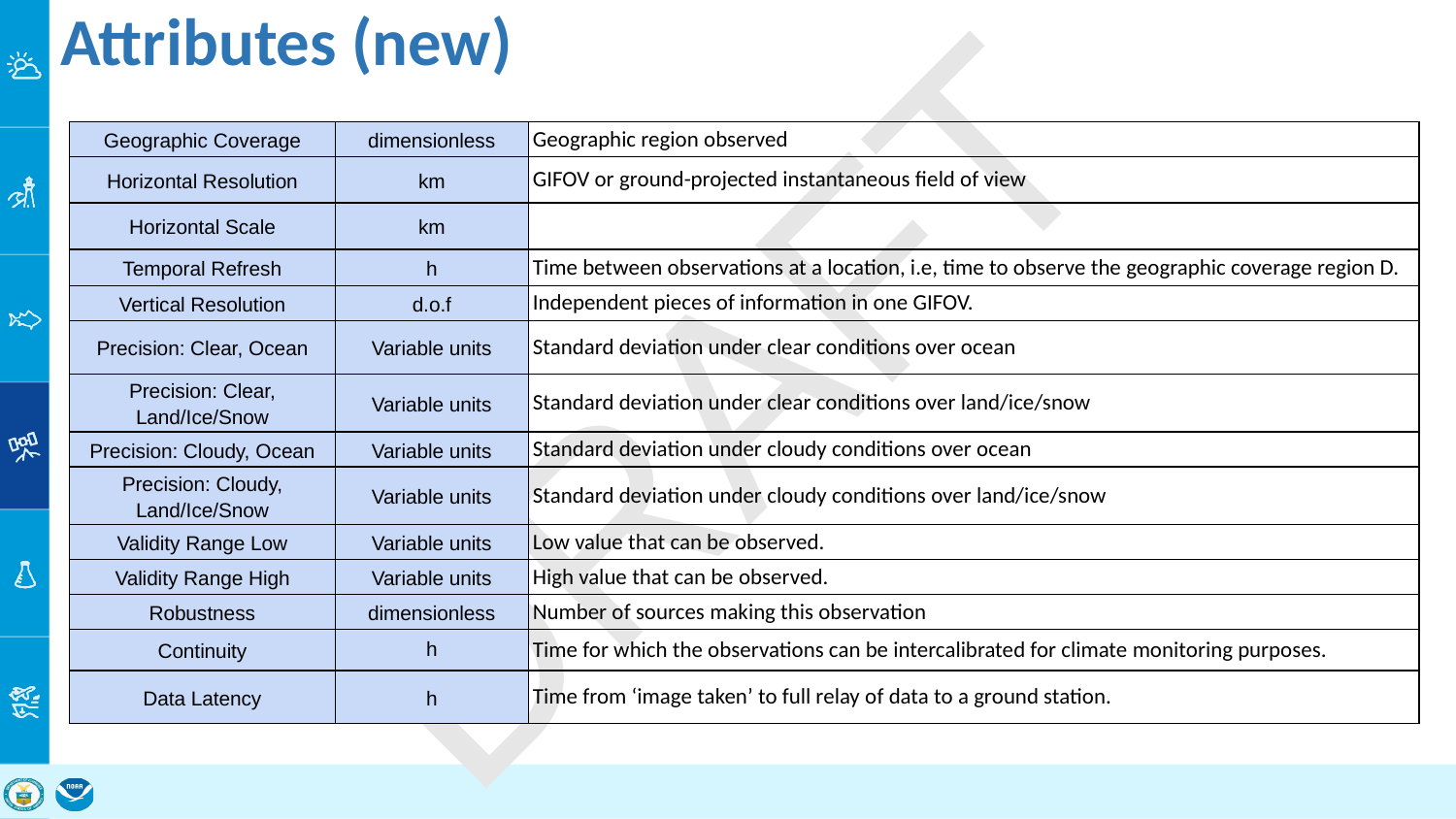

# Attributes (new)
| Geographic Coverage | dimensionless | Geographic region observed |
| --- | --- | --- |
| Horizontal Resolution | km | GIFOV or ground-projected instantaneous field of view |
| Horizontal Scale | km |  |
| Temporal Refresh | h | Time between observations at a location, i.e, time to observe the geographic coverage region D. |
| Vertical Resolution | d.o.f | Independent pieces of information in one GIFOV. |
| Precision: Clear, Ocean | Variable units | Standard deviation under clear conditions over ocean |
| Precision: Clear, Land/Ice/Snow | Variable units | Standard deviation under clear conditions over land/ice/snow |
| Precision: Cloudy, Ocean | Variable units | Standard deviation under cloudy conditions over ocean |
| Precision: Cloudy, Land/Ice/Snow | Variable units | Standard deviation under cloudy conditions over land/ice/snow |
| Validity Range Low | Variable units | Low value that can be observed. |
| Validity Range High | Variable units | High value that can be observed. |
| Robustness | dimensionless | Number of sources making this observation |
| Continuity | h | Time for which the observations can be intercalibrated for climate monitoring purposes. |
| Data Latency | h | Time from ‘image taken’ to full relay of data to a ground station. |